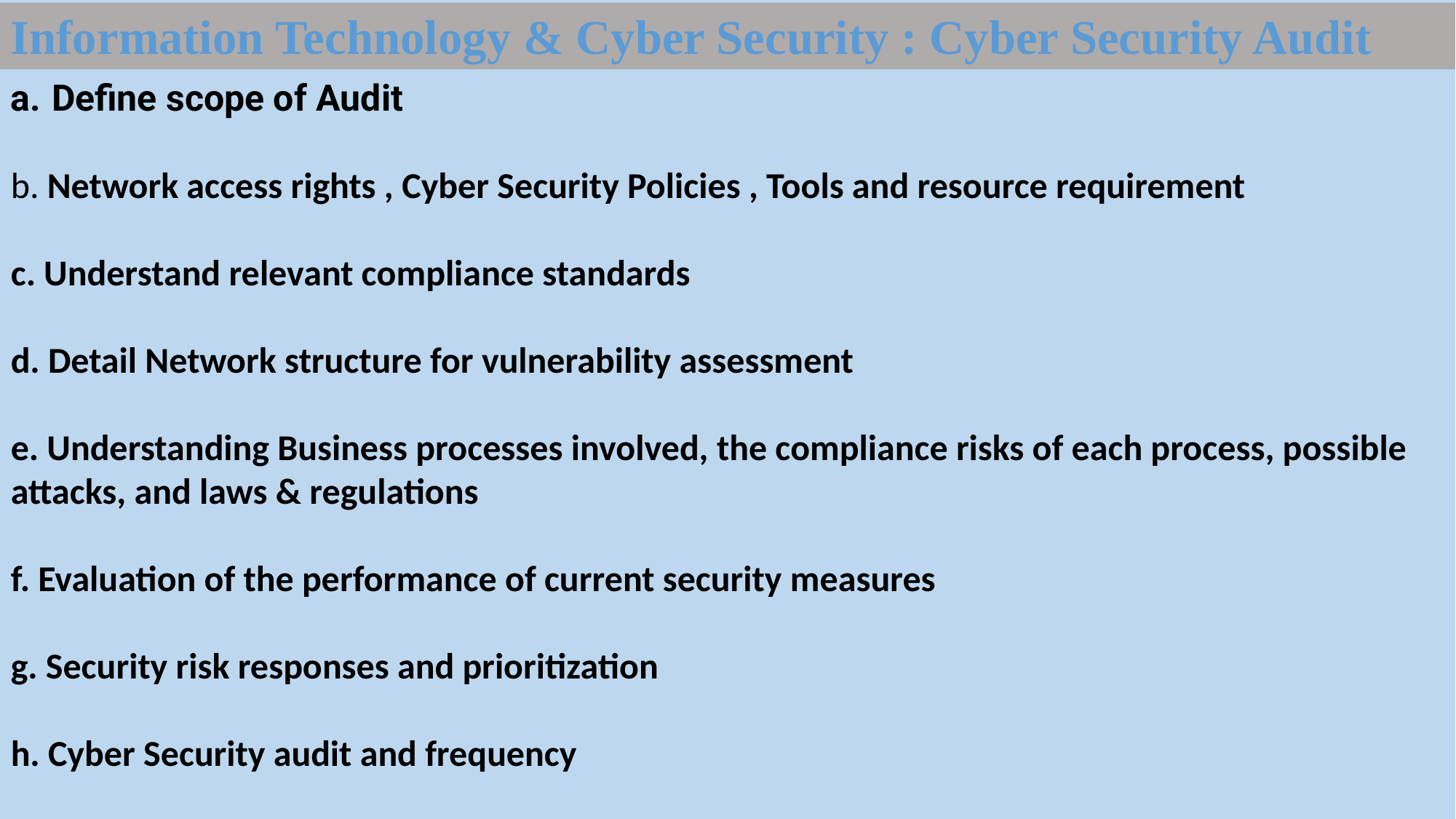

Information Technology & Cyber Security : Cyber Security Audit
Define scope of Audit

b. Network access rights , Cyber Security Policies , Tools and resource requirement

c. Understand relevant compliance standards

d. Detail Network structure for vulnerability assessment

e. Understanding Business processes involved, the compliance risks of each process, possible attacks, and laws & regulations

f. Evaluation of the performance of current security measures

g. Security risk responses and prioritization

h. Cyber Security audit and frequency